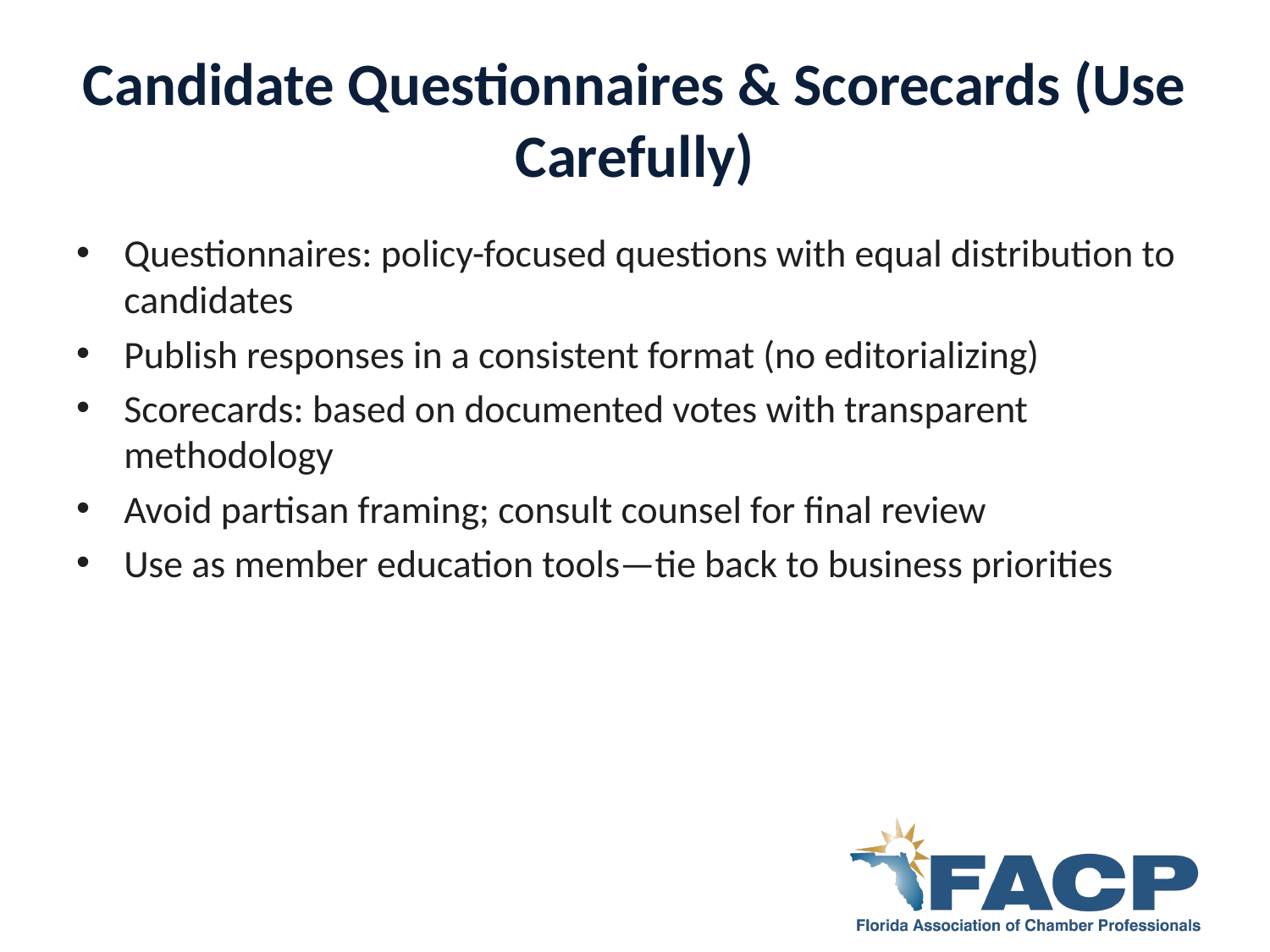

# Candidate Questionnaires & Scorecards (Use Carefully)
Questionnaires: policy-focused questions with equal distribution to candidates
Publish responses in a consistent format (no editorializing)
Scorecards: based on documented votes with transparent methodology
Avoid partisan framing; consult counsel for final review
Use as member education tools—tie back to business priorities